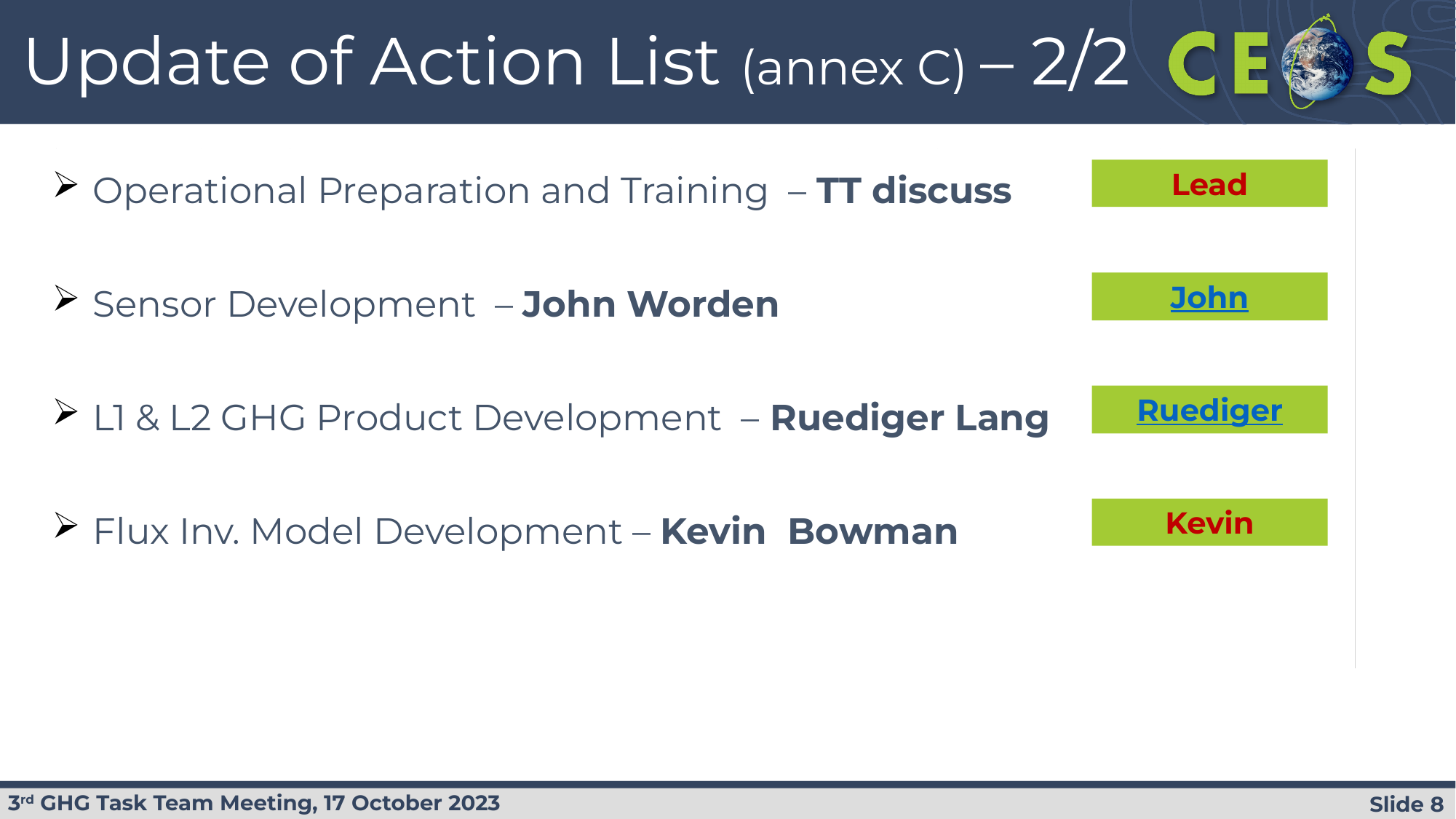

Update of Action List (annex C) – 2/2
Operational Preparation and Training  – TT discuss

Sensor Development  – John Worden

L1 & L2 GHG Product Development  – Ruediger Lang

Flux Inv. Model Development – Kevin  Bowman

Lead
John
Ruediger
Kevin
|  |  | Action Description | Lead | Status | Revisit |  |  |
| --- | --- | --- | --- | --- | --- | --- | --- |
| Operational Preparation and Training Lead: GHG TT | Ops-1 | Establish and maintain an overview of the process followed for achieving operational readiness of the PS and IOS (including system commissioning and beta testing prior to the declaration of operational readiness) and provide feedback as appropriate | WGC-TT | 2. ON GOING | Annual | (jw) seems like these next 3 require determination of outcomes from the previous set of components (system development facilitation) |  |
|  | Ops-2 | Establish and maintain an overview of the governance arrangements for the operation of the PS and IOS and provide feedback as appropriate | WGC-TT | 2. ON GOING | Annual | (jw) again, this needs revisiting based on upcoming EIS |  |
|  | Ops-3 | Establish and maintain an overview of the arrangements and documentation for preparing end-users to exploit the outputs of the system, including training, and provide feedback as appropriate | WGC-TT | 2. ON GOING | Annual | (jw) again, this needs revisiting based on upcoming EIS | [DC]: It would seem that capacity building is a critical element of this task. Should WGCapD be involved? |
|  |  |  |  |  |  |  |  |